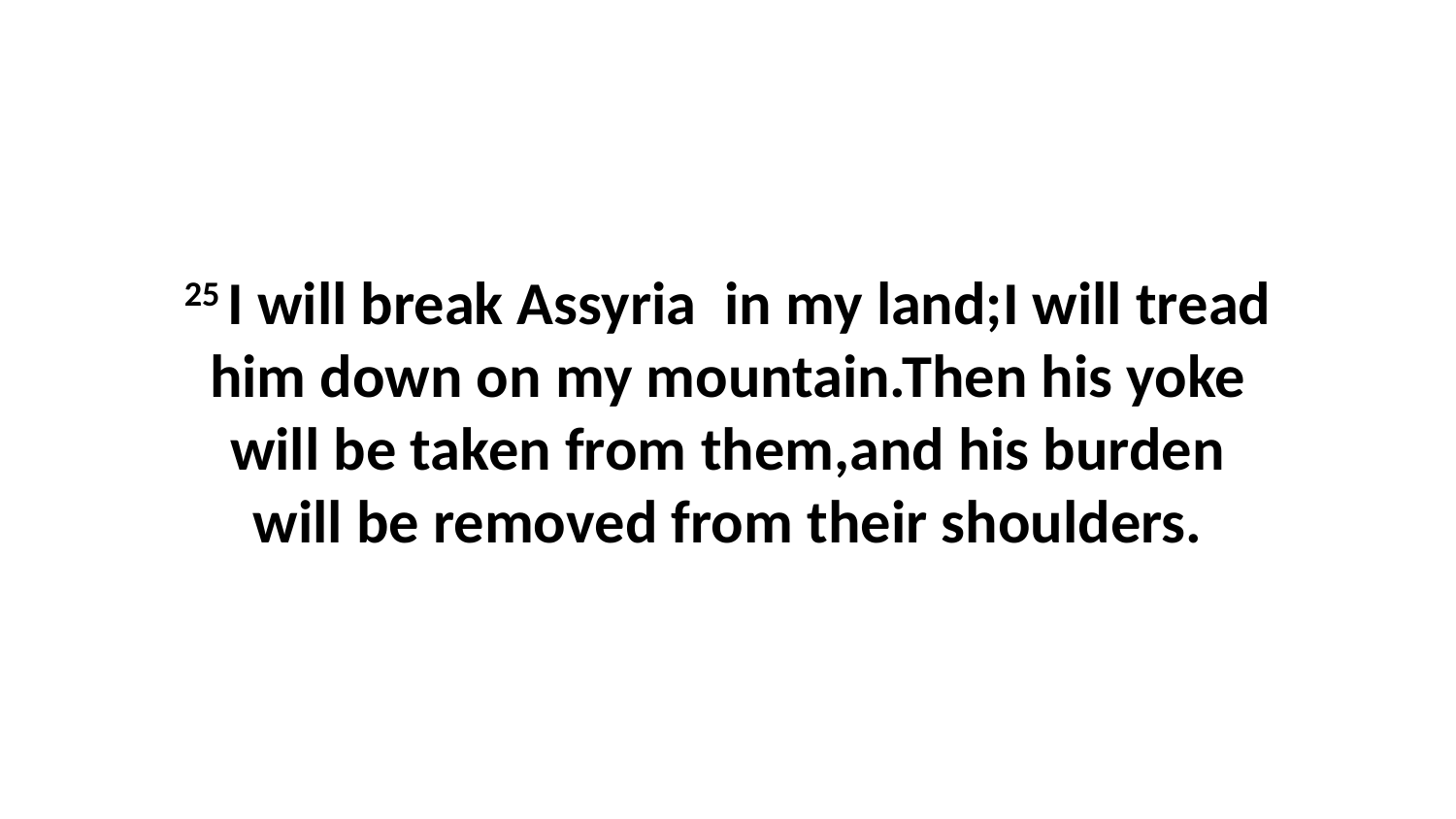

25 I will break Assyria  in my land;I will tread him down on my mountain.Then his yoke will be taken from them,and his burden will be removed from their shoulders.